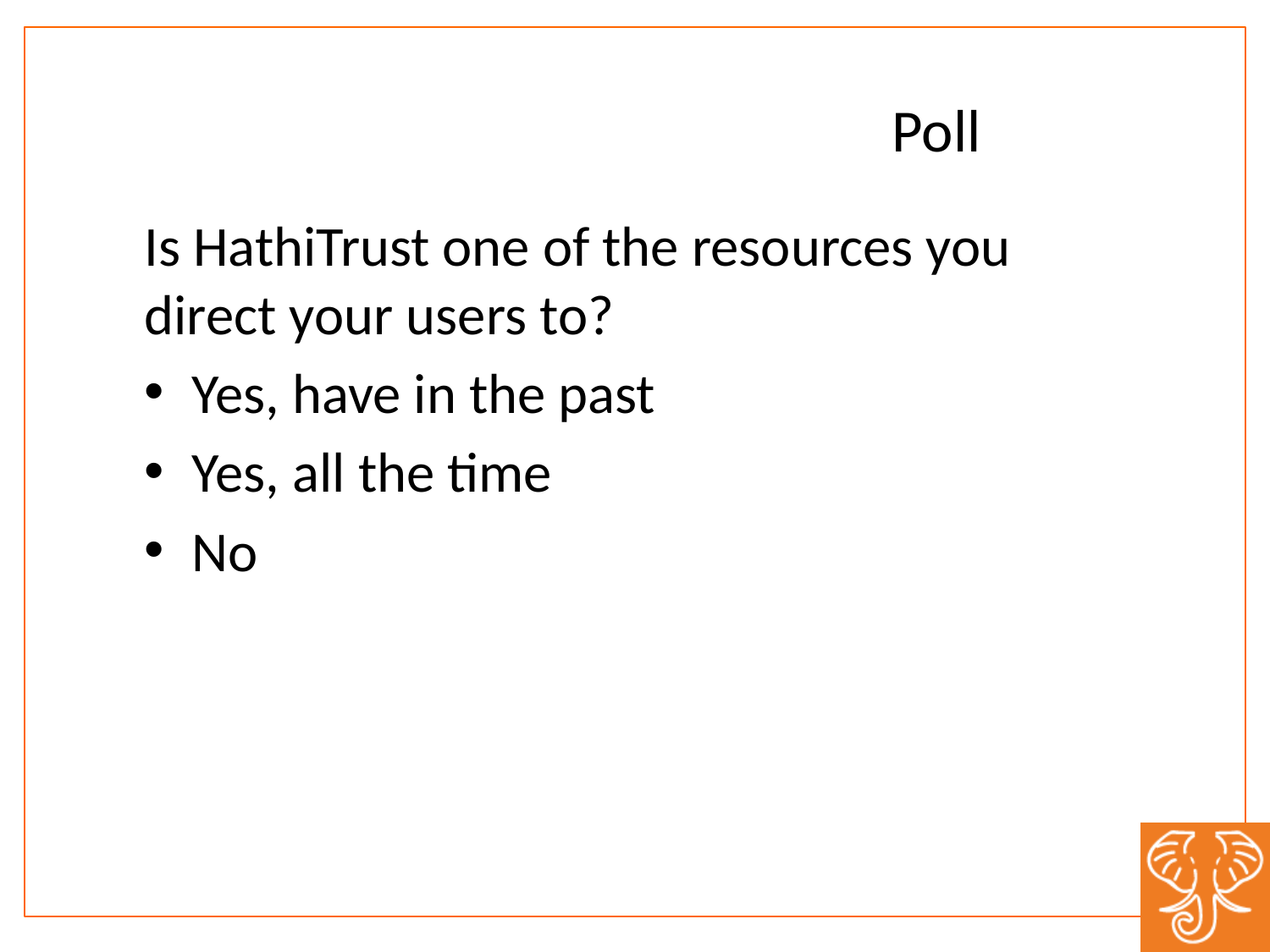

Poll
Is HathiTrust one of the resources you direct your users to?
Yes, have in the past
Yes, all the time
No